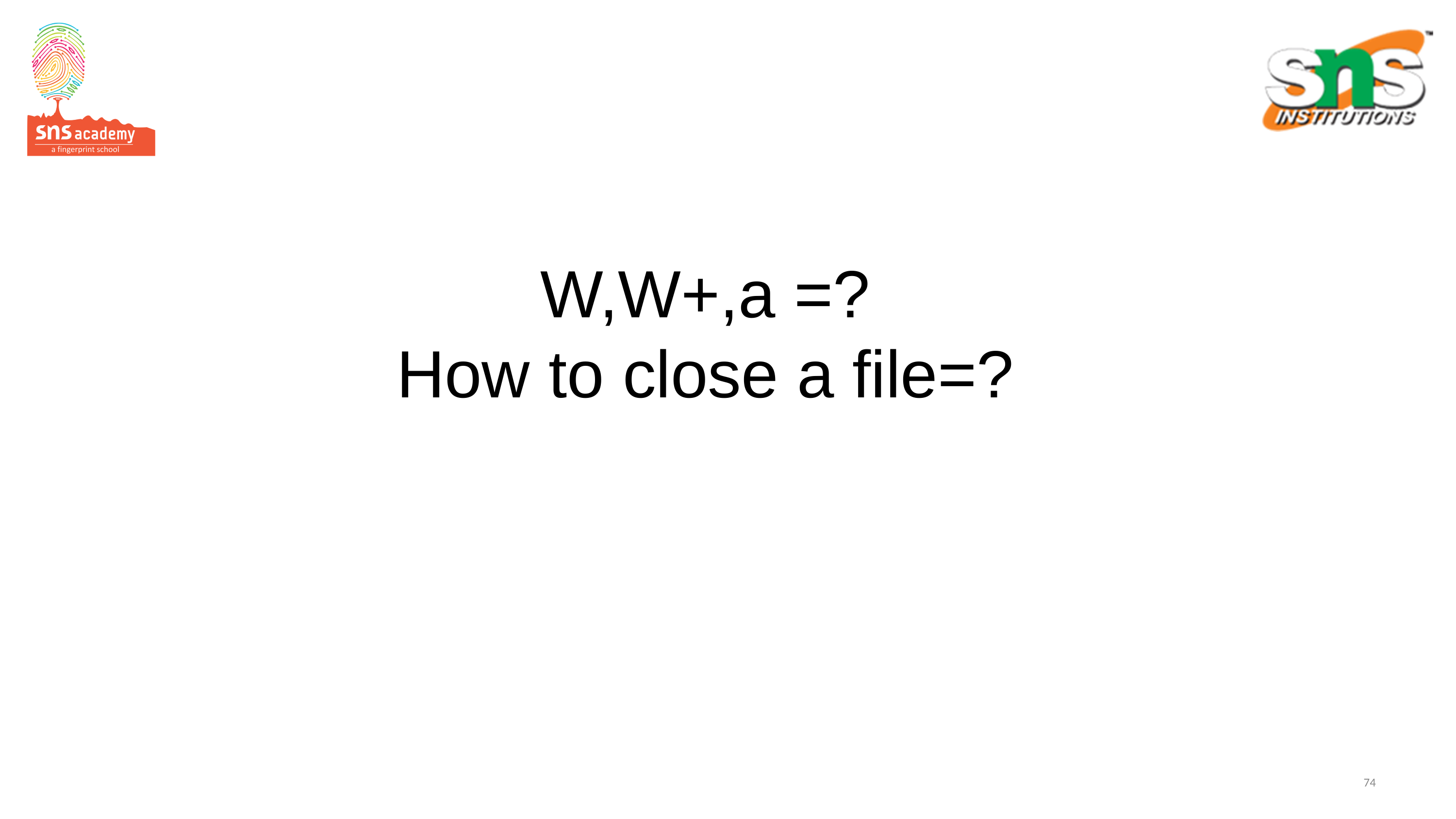

# W,W+,a =? How to close a file=?

74